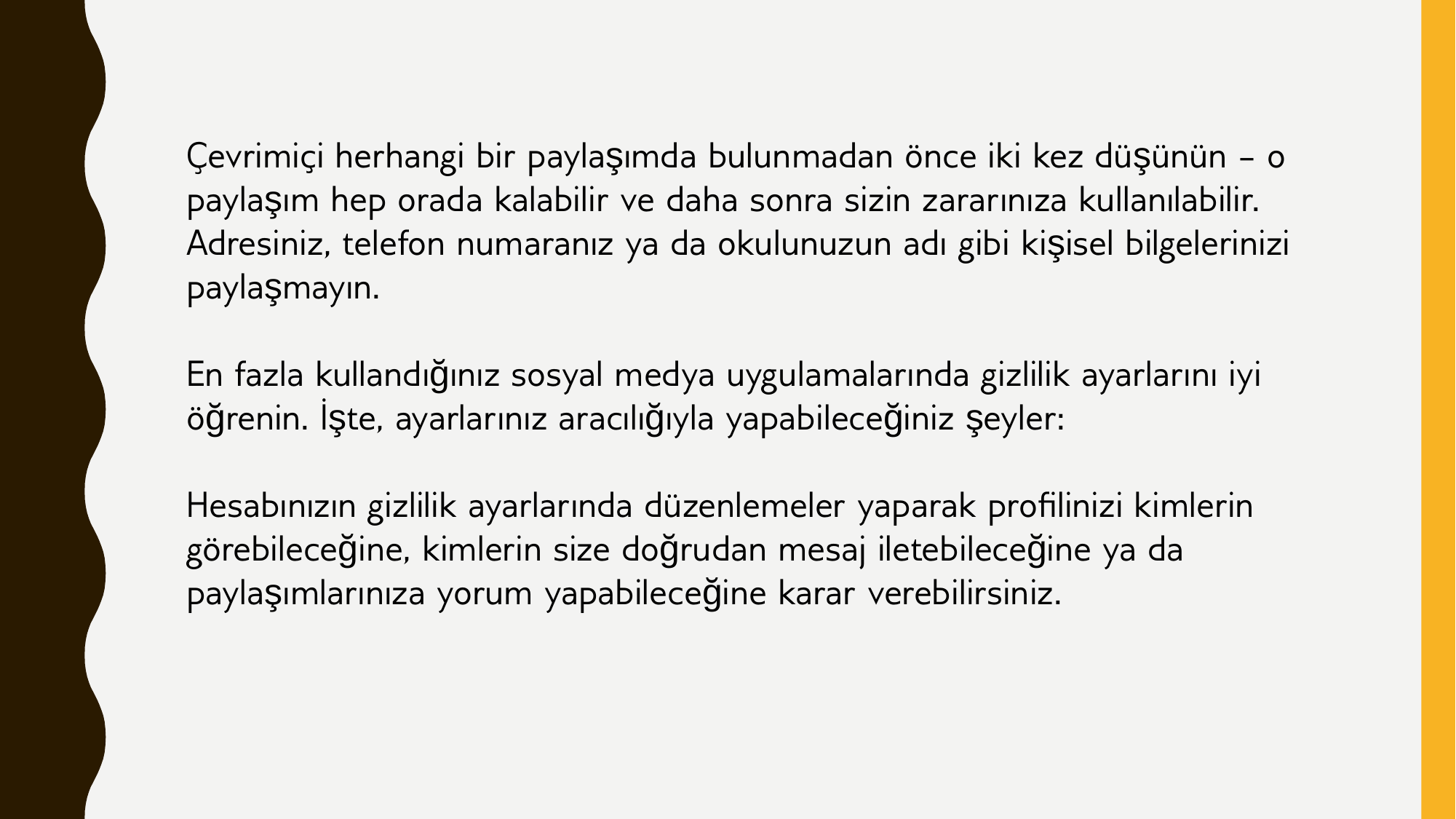

Çevrimiçi herhangi bir paylaşımda bulunmadan önce iki kez düşünün – o paylaşım hep orada kalabilir ve daha sonra sizin zararınıza kullanılabilir. Adresiniz, telefon numaranız ya da okulunuzun adı gibi kişisel bilgelerinizi paylaşmayın.

En fazla kullandığınız sosyal medya uygulamalarında gizlilik ayarlarını iyi öğrenin. İşte, ayarlarınız aracılığıyla yapabileceğiniz şeyler:

Hesabınızın gizlilik ayarlarında düzenlemeler yaparak profilinizi kimlerin görebileceğine, kimlerin size doğrudan mesaj iletebileceğine ya da paylaşımlarınıza yorum yapabileceğine karar verebilirsiniz.